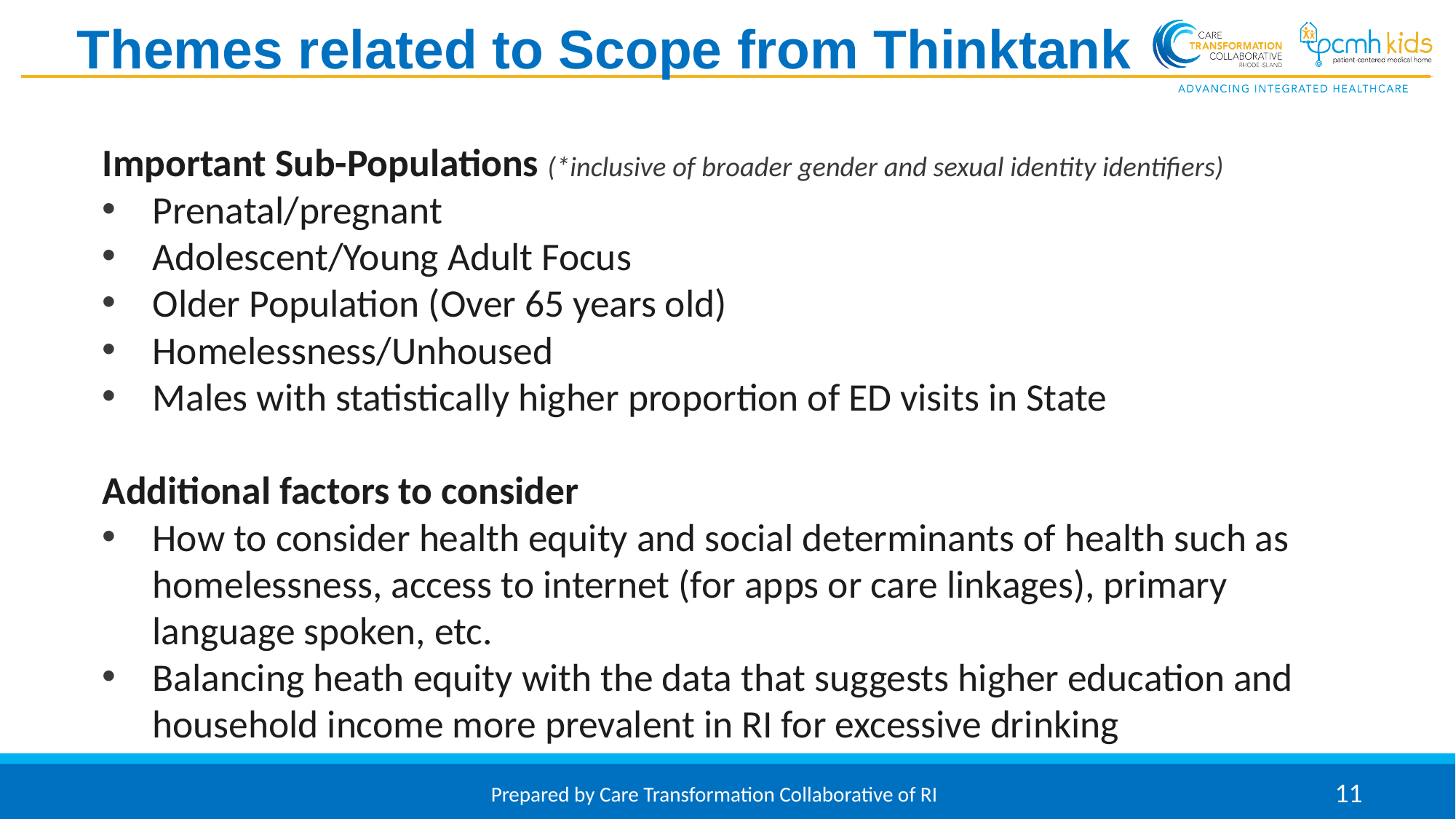

Themes related to Scope from Thinktank
Important Sub-Populations (*inclusive of broader gender and sexual identity identifiers)
Prenatal/pregnant
Adolescent/Young Adult Focus
Older Population (Over 65 years old)
Homelessness/Unhoused
Males with statistically higher proportion of ED visits in State

Additional factors to consider
How to consider health equity and social determinants of health such as homelessness, access to internet (for apps or care linkages), primary language spoken, etc.
Balancing heath equity with the data that suggests higher education and household income more prevalent in RI for excessive drinking

Prepared by Care Transformation Collaborative of RI